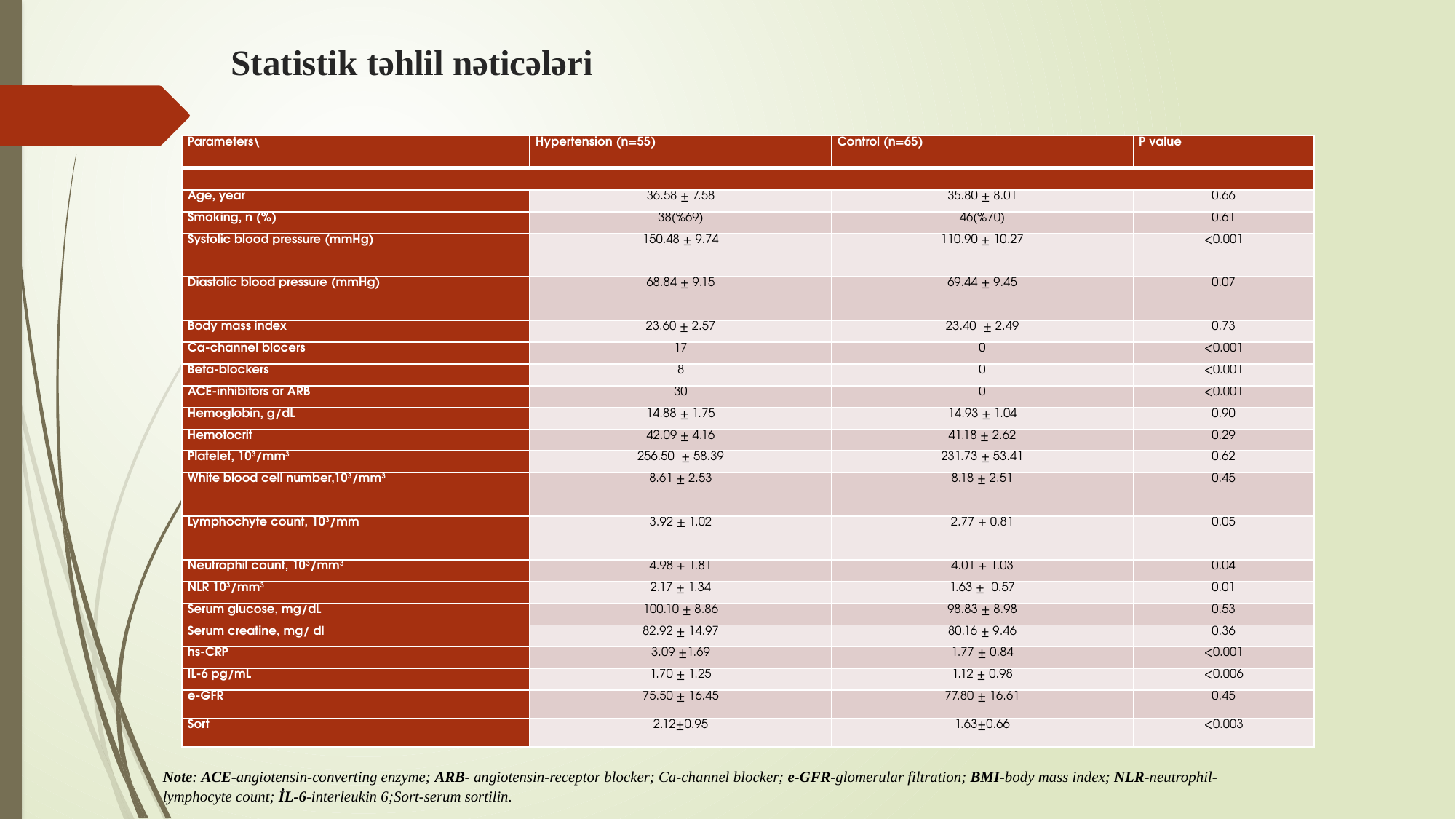

# Statistik təhlil nəticələri
| Parameters\ | Hypertension (n=55) | Control (n=65) | P value |
| --- | --- | --- | --- |
|  |  |  |  |
| Age, year | 36.58 ± 7.58 | 35.80 ± 8.01 | 0.66 |
| Smoking, n (%) | 38(%69) | 46(%70) | 0.61 |
| Systolic blood pressure (mmHg) | 150.48 ± 9.74 | 110.90 ± 10.27 | <0.001 |
| Diastolic blood pressure (mmHg) | 68.84 ± 9.15 | 69.44 ± 9.45 | 0.07 |
| Body mass index | 23.60 ± 2.57 | 23.40 ± 2.49 | 0.73 |
| Ca-channel blocers | 17 | 0 | <0.001 |
| Beta-blockers | 8 | 0 | <0.001 |
| ACE-inhibitors or ARB | 30 | 0 | <0.001 |
| Hemoglobin, g/dL | 14.88 ± 1.75 | 14.93 ± 1.04 | 0.90 |
| Hemotocrit | 42.09 ± 4.16 | 41.18 ± 2.62 | 0.29 |
| Platelet, 103/mm3 | 256.50 ± 58.39 | 231.73 ± 53.41 | 0.62 |
| White blood cell number,103/mm3 | 8.61 ± 2.53 | 8.18 ± 2.51 | 0.45 |
| Lymphochyte count, 103/mm | 3.92 + 1.02 | 2.77 + 0.81 | 0.05 |
| Neutrophil count, 103/mm3 | 4.98 + 1.81 | 4.01 + 1.03 | 0.04 |
| NLR 103/mm3 | 2.17 ± 1.34 | 1.63 ± 0.57 | 0.01 |
| Serum glucose, mg/dL | 100.10 ± 8.86 | 98.83 ± 8.98 | 0.53 |
| Serum creatine, mg/ dl | 82.92 ± 14.97 | 80.16 ± 9.46 | 0.36 |
| hs-CRP | 3.09 ±1.69 | 1.77 ± 0.84 | <0.001 |
| IL-6 pg/mL | 1.70 ± 1.25 | 1.12 ± 0.98 | <0.006 |
| e-GFR | 75.50 ± 16.45 | 77.80 ± 16.61 | 0.45 |
| Sort | 2.12±0.95 | 1.63±0.66 | <0.003 |
Note: ACE-angiotensin-converting enzyme; ARB- angiotensin-receptor blocker; Ca-channel blocker; e-GFR-glomerular filtration; BMI-body mass index; NLR-neutrophil-lymphocyte count; İL-6-interleukin 6;Sort-serum sortilin.